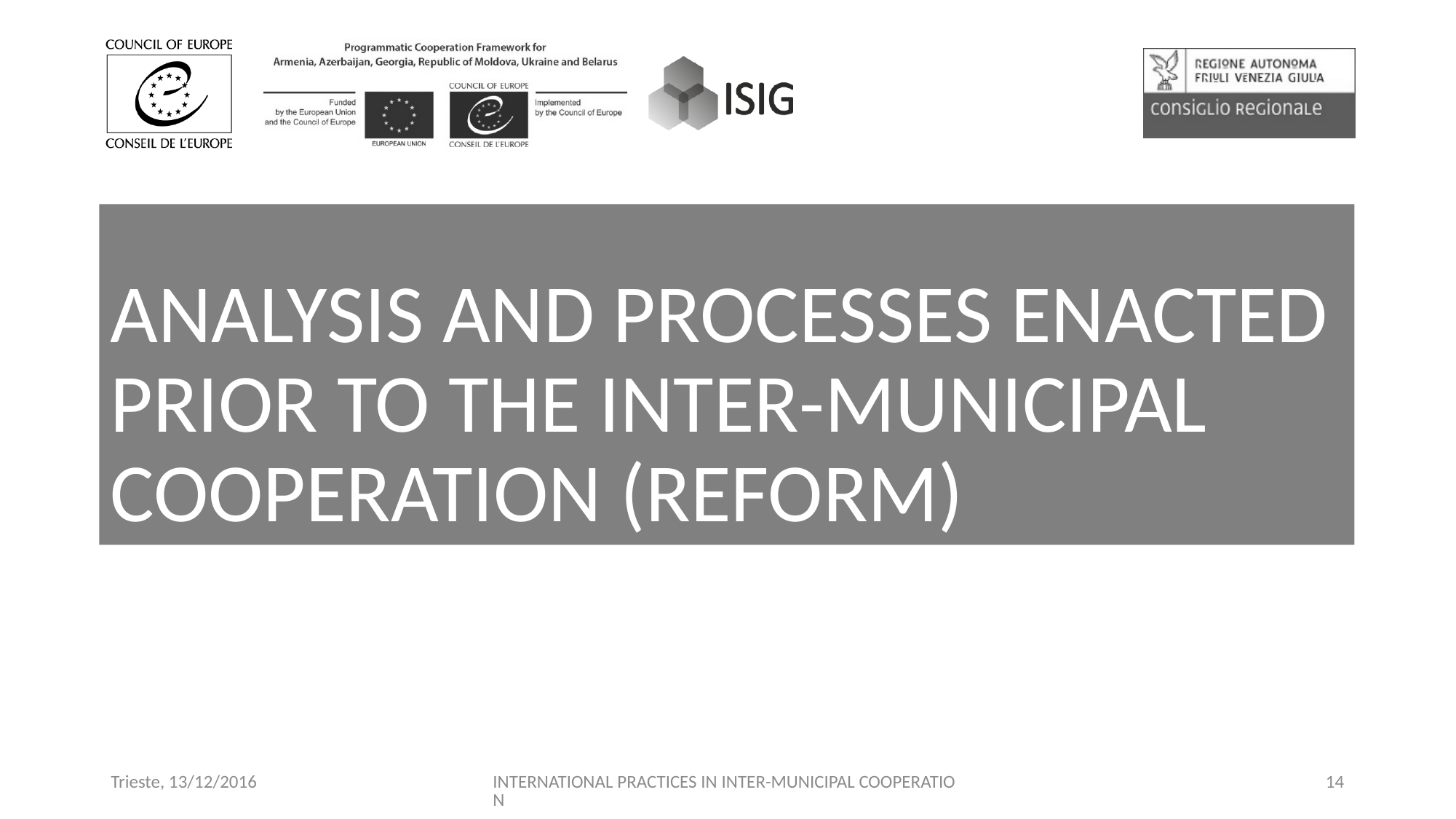

# ANALYSIS AND PROCESSES ENACTED PRIOR TO THE INTER-MUNICIPAL COOPERATION (REFORM)

Trieste, 13/12/2016
INTERNATIONAL PRACTICES IN INTER-MUNICIPAL COOPERATION
14